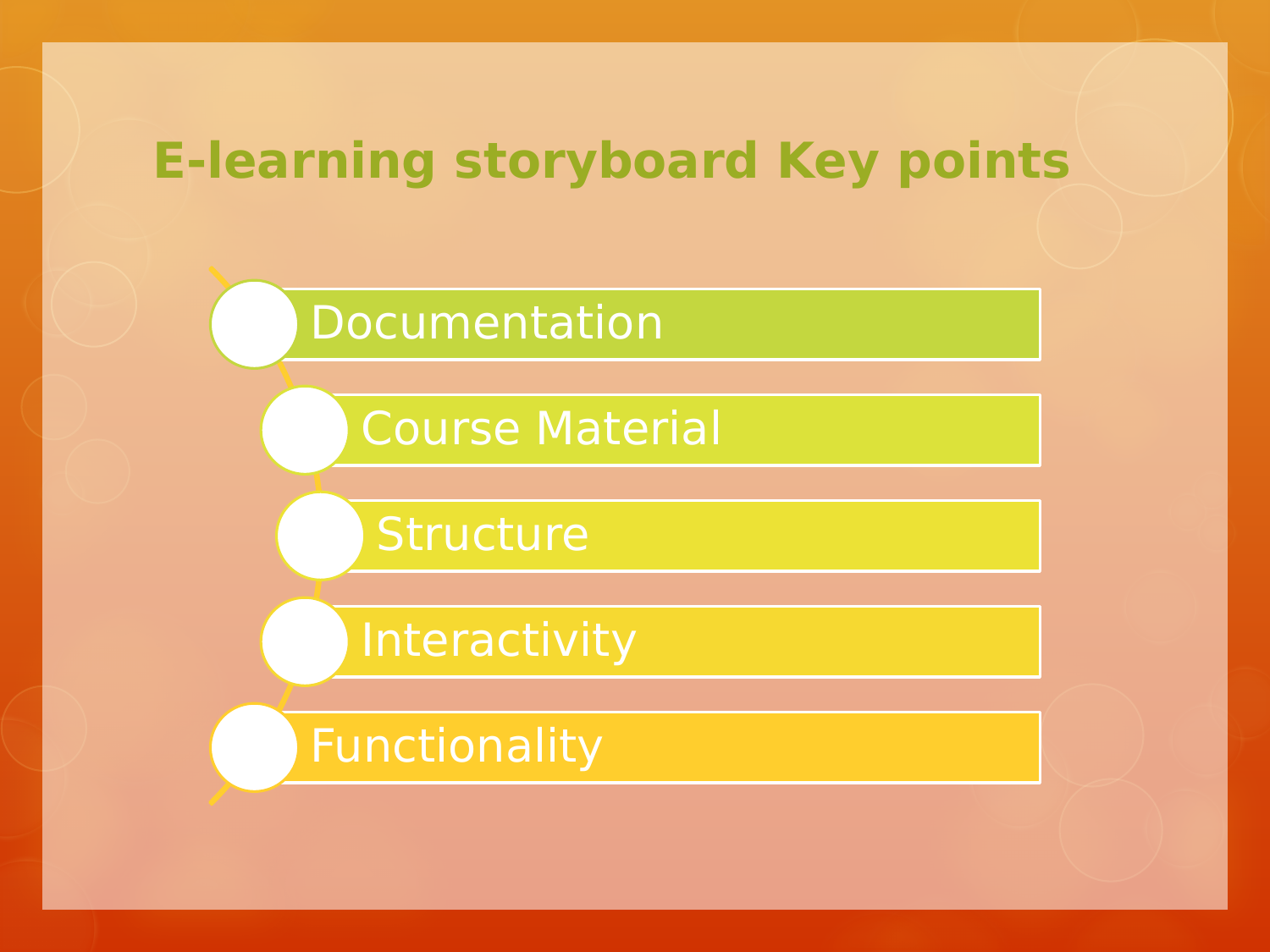

# E-learning storyboard Key points

Documentation

Course Material

Structure

Interactivity

Functionality